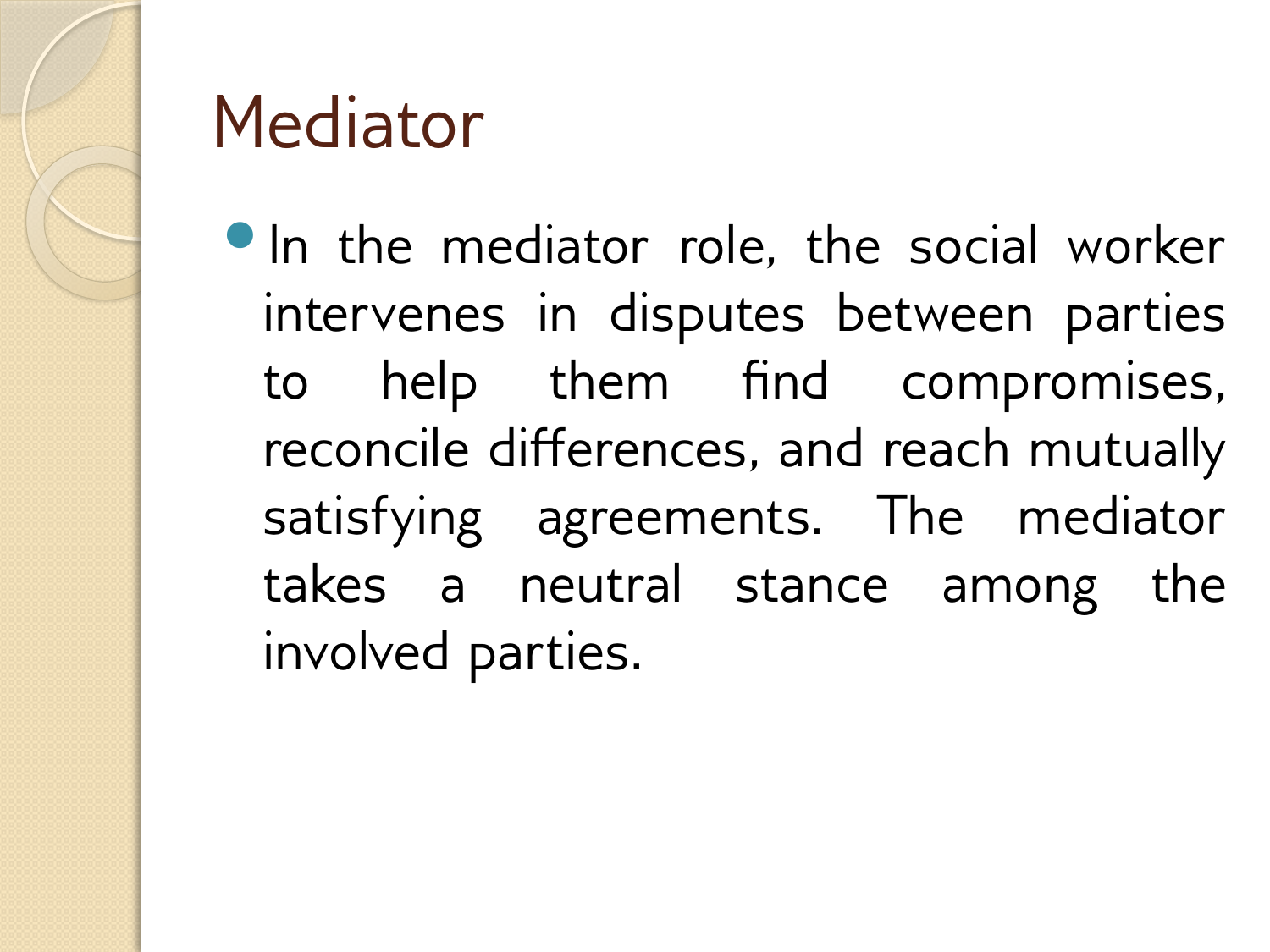

# Mediator
In the mediator role, the social worker intervenes in disputes between parties to help them find compromises, reconcile differences, and reach mutually satisfying agreements. The mediator takes a neutral stance among the involved parties.